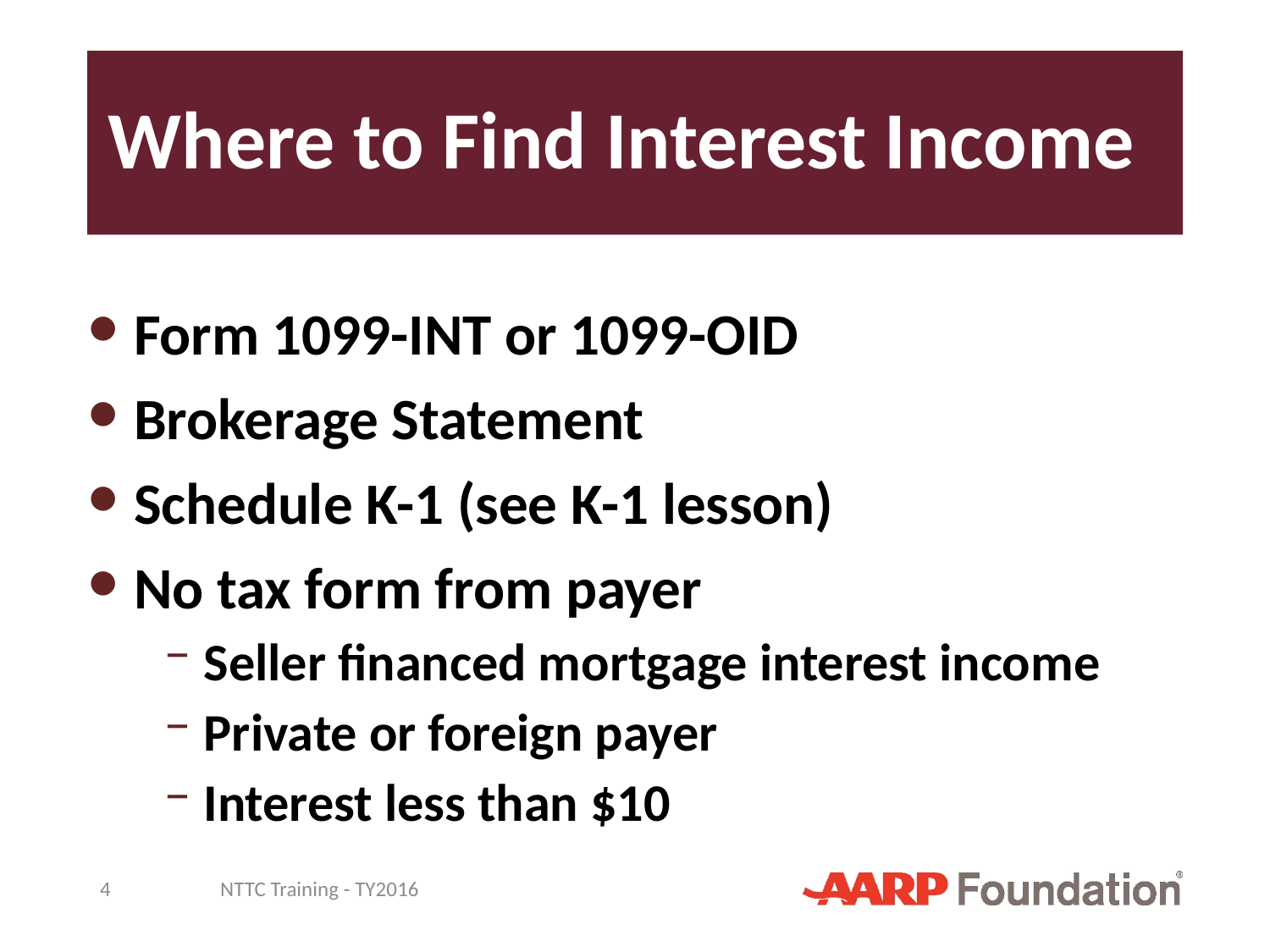

# Where to Find Interest Income
Form 1099-INT or 1099-OID
Brokerage Statement
Schedule K-1 (see K-1 lesson)
No tax form from payer
Seller financed mortgage interest income
Private or foreign payer
Interest less than $10
4
NTTC Training - TY2016